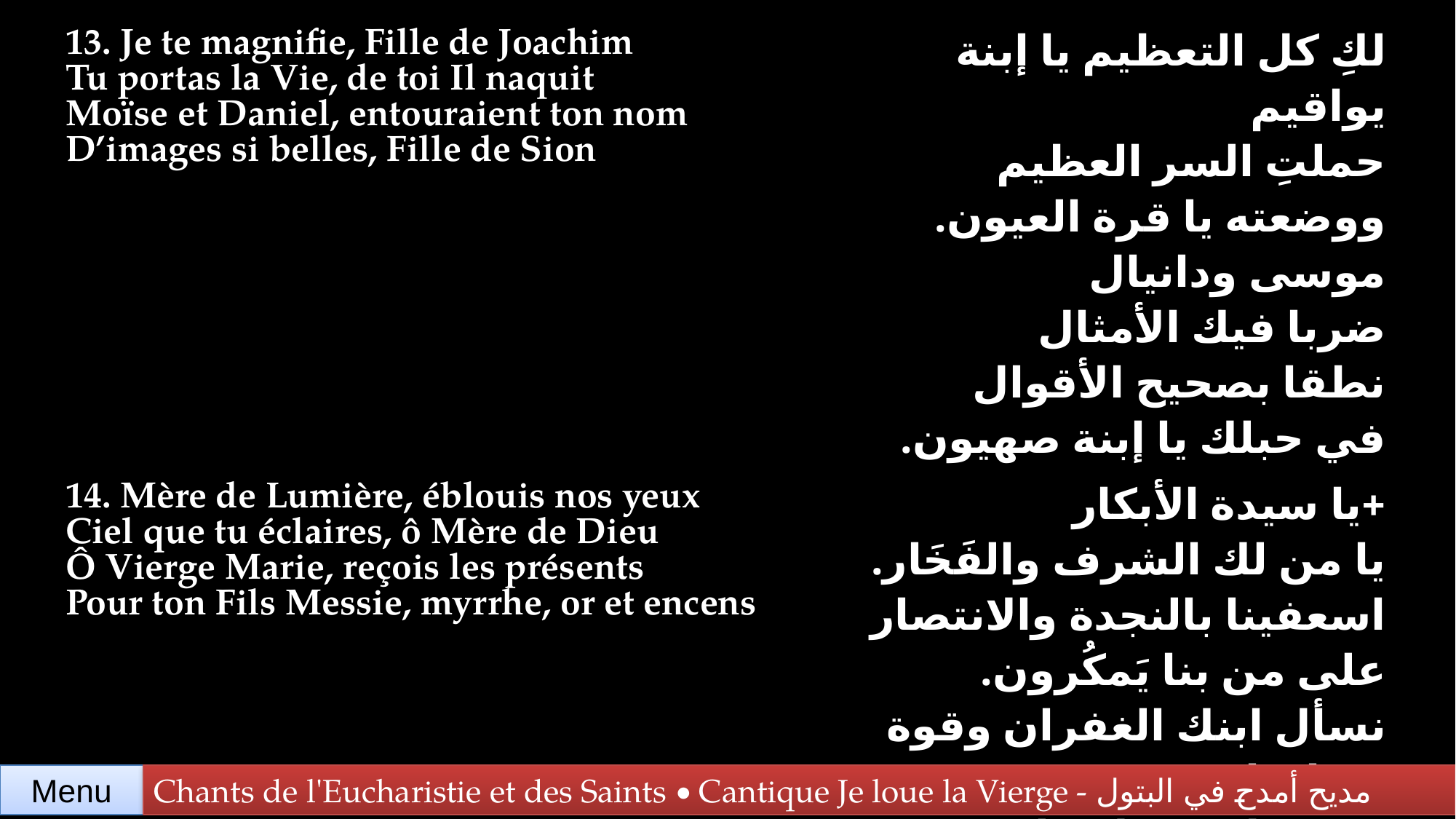

| 13. Je te magnifie, Fille de Joachim Tu portas la Vie, de toi Il naquit Moïse et Daniel, entouraient ton nom D’images si belles, Fille de Sion | لكِ كل التعظيم يا إبنة يواقيم حملتِ السر العظيم ووضعته يا قرة العيون. موسى ودانيال ضربا فيك الأمثال نطقا بصحيح الأقوال في حبلك يا إبنة صهيون. |
| --- | --- |
| 14. Mère de Lumière, éblouis nos yeux Ciel que tu éclaires, ô Mère de Dieu Ô Vierge Marie, reçois les présents Pour ton Fils Messie, myrrhe, or et encens | +يا سيدة الأبكار يا من لك الشرف والفَخَار. اسعفينا بالنجدة والانتصار على من بنا يَمكُرون. نسأل ابنك الغفران وقوة مع إيمان وحصول شعبك على اطمئنان يوم الخلائق يحشرون. |
Menu
Chants de l'Eucharistie et des Saints • Cantique Je loue la Vierge - مديح أمدح في البتول